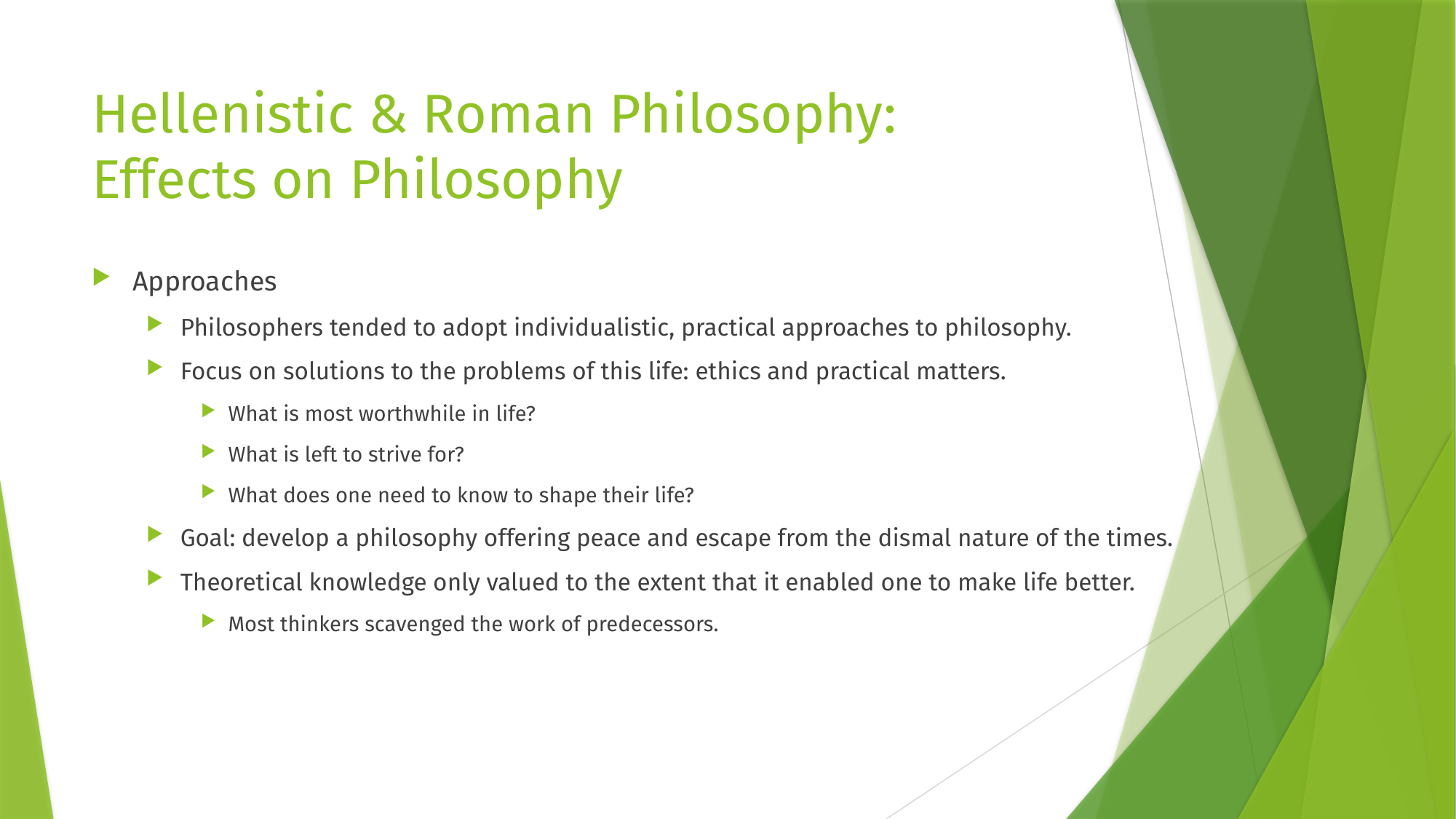

# Hellenistic & Roman Philosophy: Effects on Philosophy
Approaches
Philosophers tended to adopt individualistic, practical approaches to philosophy.
Focus on solutions to the problems of this life: ethics and practical matters.
What is most worthwhile in life?
What is left to strive for?
What does one need to know to shape their life?
Goal: develop a philosophy offering peace and escape from the dismal nature of the times.
Theoretical knowledge only valued to the extent that it enabled one to make life better.
Most thinkers scavenged the work of predecessors.